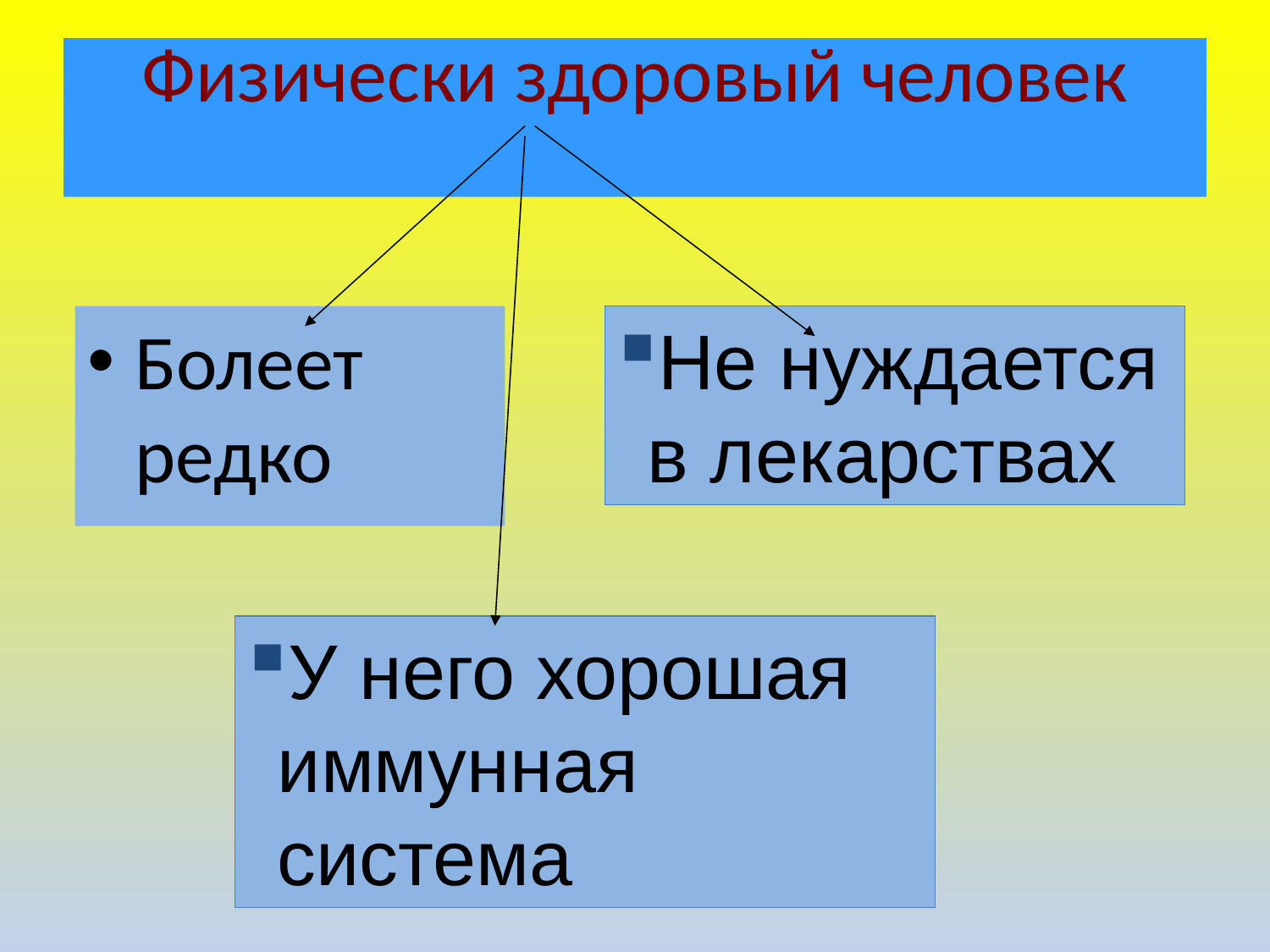

# Физически здоровый человек

Болеет редко

Не нуждается в лекарствах
У него хорошая иммунная система